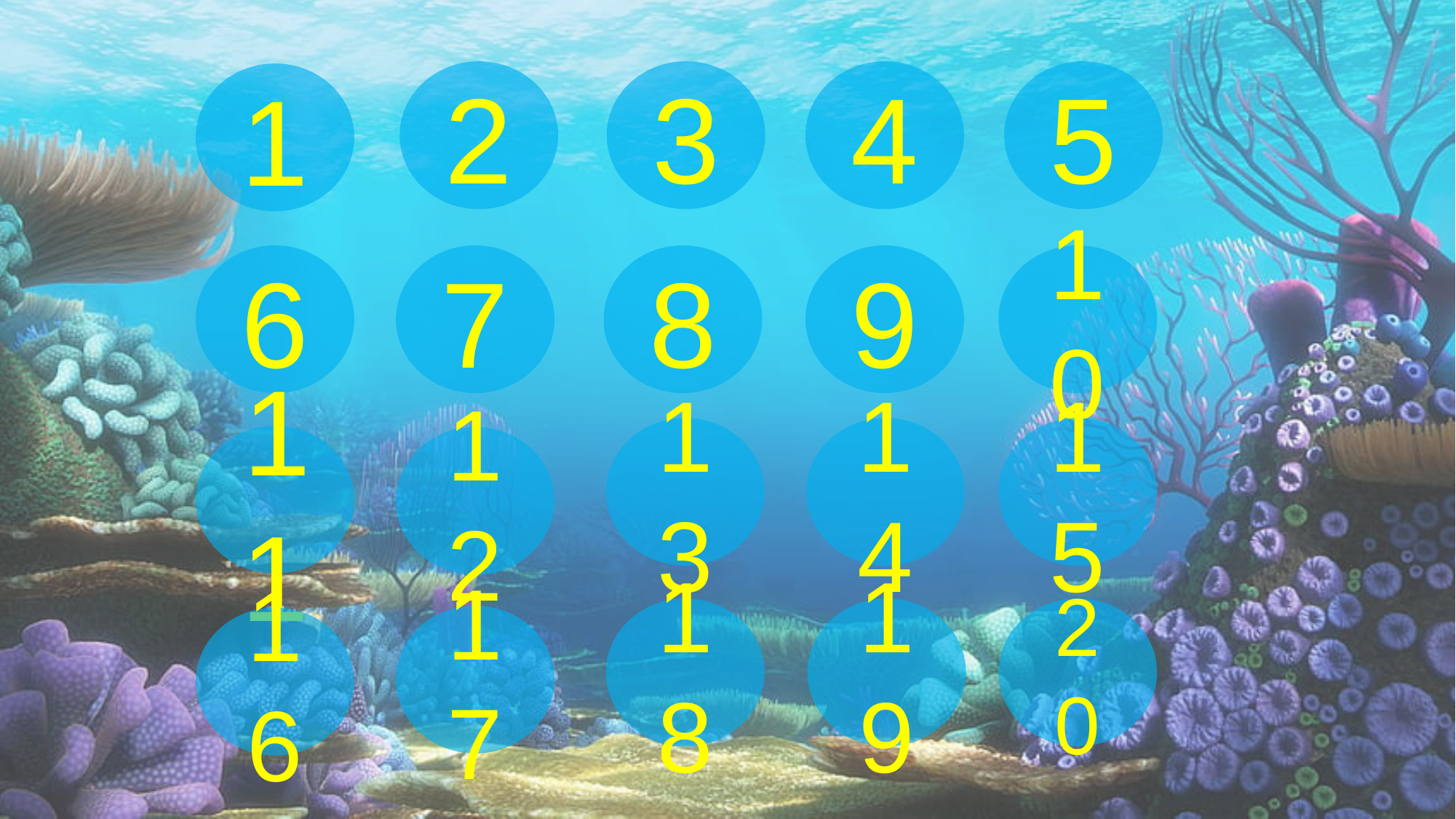

5
4
3
2
1
9
10
7
8
6
14
15
13
11
12
20
19
18
17
16